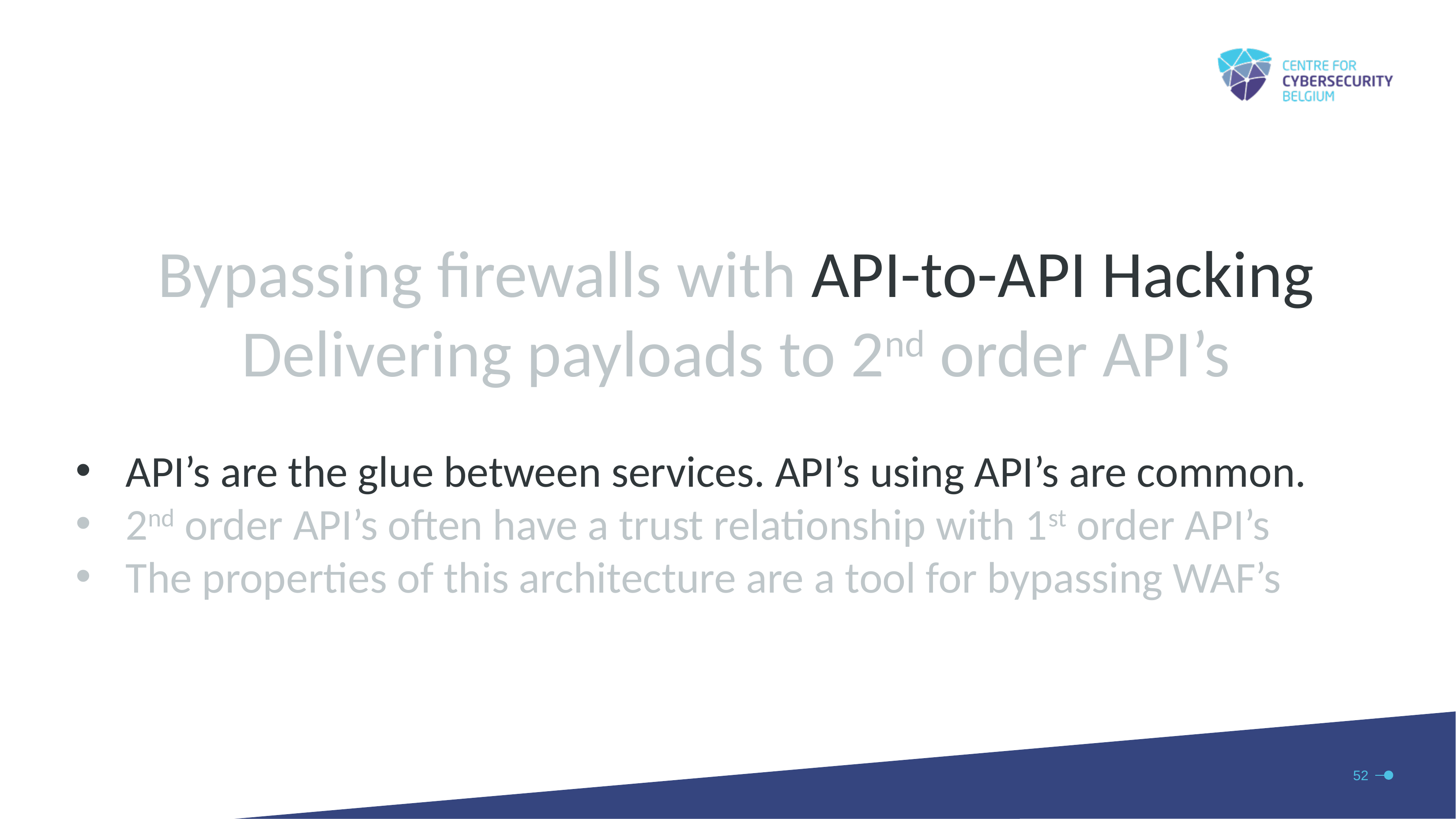

Bypassing firewalls with API-to-API Hacking
Delivering payloads to 2nd order API’s

API’s are the glue between services. API’s using API’s are common.
2nd order API’s often have a trust relationship with 1st order API’s
The properties of this architecture are a tool for bypassing WAF’s